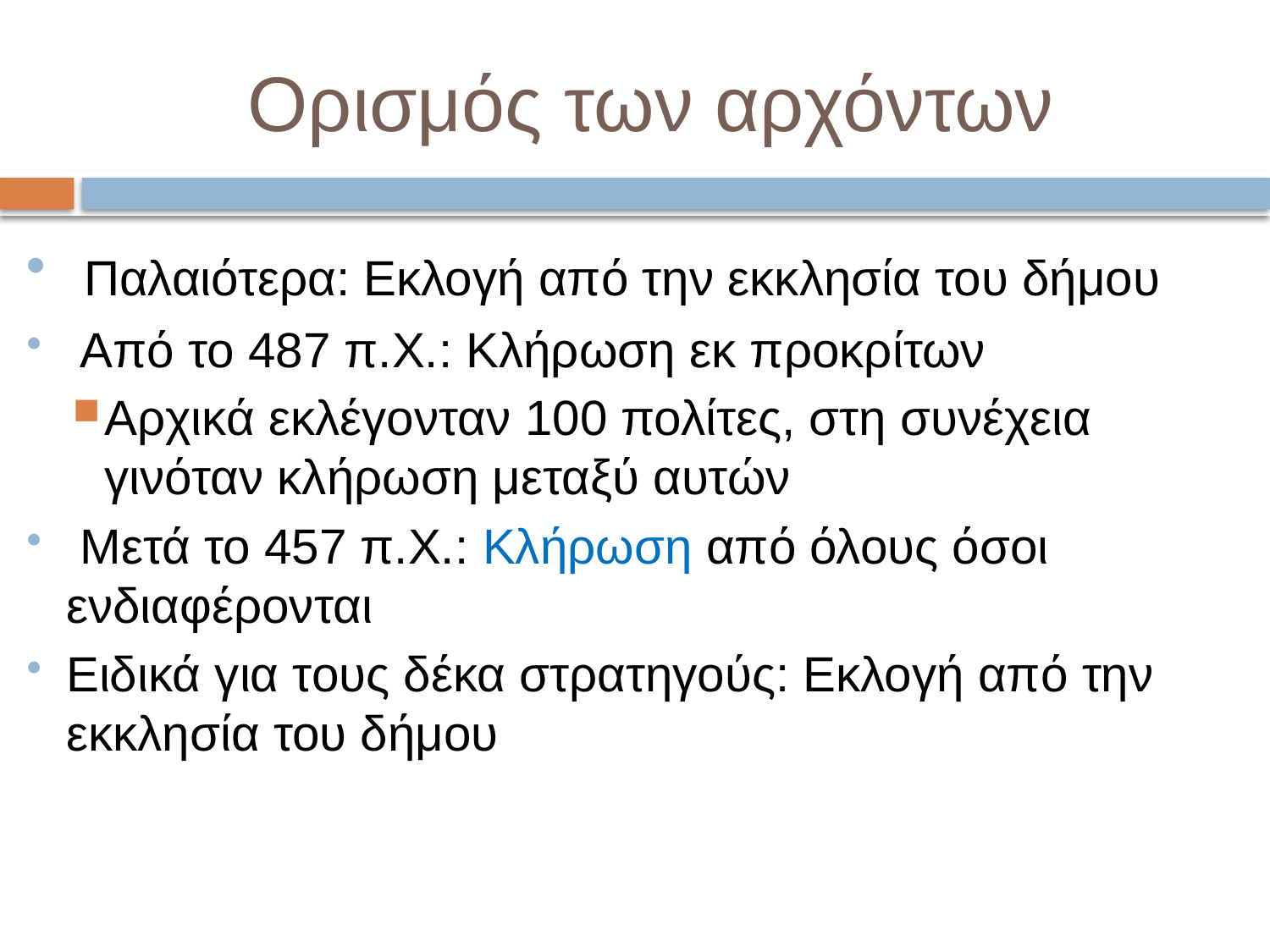

# Ορισμός των αρχόντων
 Παλαιότερα: Εκλογή από την εκκλησία του δήμου
 Από το 487 π.Χ.: Κλήρωση εκ προκρίτων
Αρχικά εκλέγονταν 100 πολίτες, στη συνέχεια γινόταν κλήρωση μεταξύ αυτών
 Μετά το 457 π.Χ.: Κλήρωση από όλους όσοι ενδιαφέρονται
Ειδικά για τους δέκα στρατηγούς: Εκλογή από την εκκλησία του δήμου